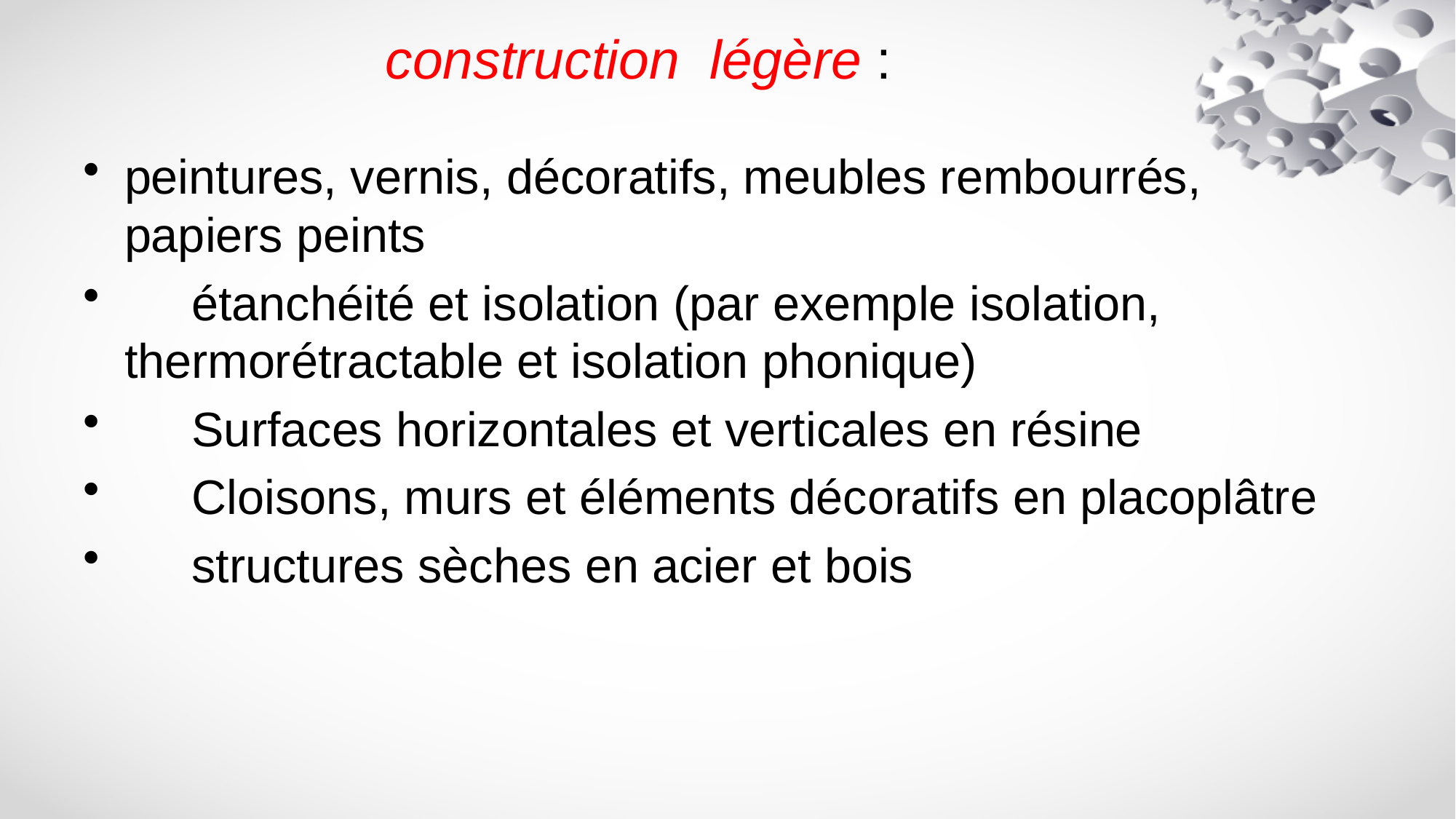

# construction  légère :
peintures, vernis, décoratifs, meubles rembourrés, papiers peints
     étanchéité et isolation (par exemple isolation, thermorétractable et isolation phonique)
     Surfaces horizontales et verticales en résine
     Cloisons, murs et éléments décoratifs en placoplâtre
     structures sèches en acier et bois